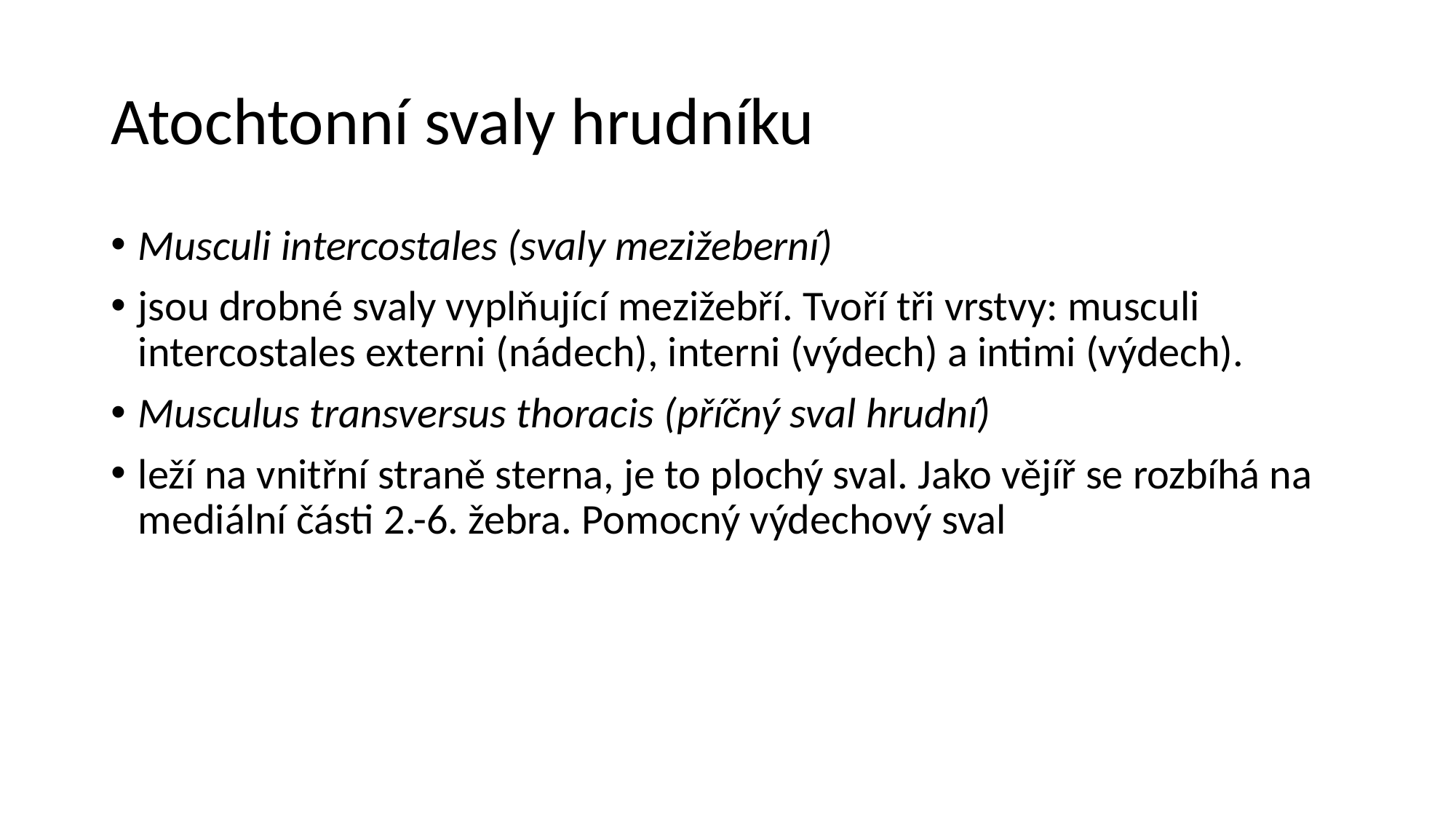

# Atochtonní svaly hrudníku
Musculi intercostales (svaly mezižeberní)
jsou drobné svaly vyplňující mezižebří. Tvoří tři vrstvy: musculi intercostales externi (nádech), interni (výdech) a intimi (výdech).
Musculus transversus thoracis (příčný sval hrudní)
leží na vnitřní straně sterna, je to plochý sval. Jako vějíř se rozbíhá na mediální části 2.-6. žebra. Pomocný výdechový sval